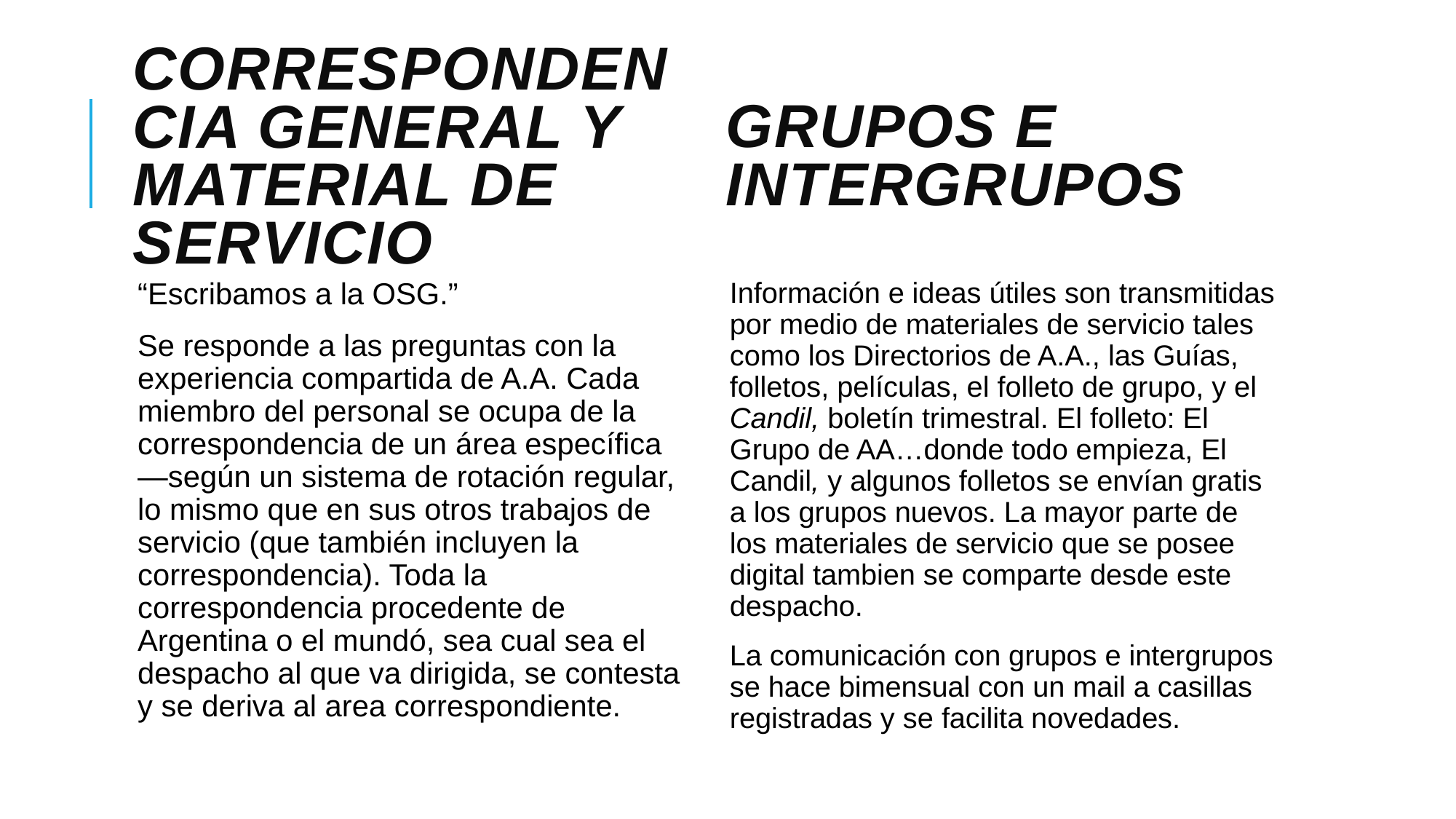

# Correspondencia General y Material de Servicio
Grupos e intergrupos
“Escribamos a la OSG.”
Se responde a las pregun­tas con la experiencia compartida de A.A. Cada miembro del personal se ocupa de la correspondencia de un área específica—según un sistema de rotación regular, lo mismo que en sus otros trabajos de servicio (que también incluyen la correspondencia). Toda la correspondencia procedente de Argentina o el mundó, sea cual sea el despacho al que va diri­gida, se contesta y se deriva al area correspondiente.

Información e ideas útiles son transmitidas por medio de materiales de servicio tales como los Directorios de A.A., las Guías, folletos, pelícu­las, el folleto de grupo, y el Candil, boletín trimestral. El folleto: El Grupo de AA…donde todo empieza, El Candil, y algunos folletos se envían gratis a los grupos nuevos. La mayor parte de los materiales de servicio que se posee digital tambien se comparte desde este despacho.
La comunicación con grupos e intergrupos se hace bimensual con un mail a casillas registradas y se facilita novedades.